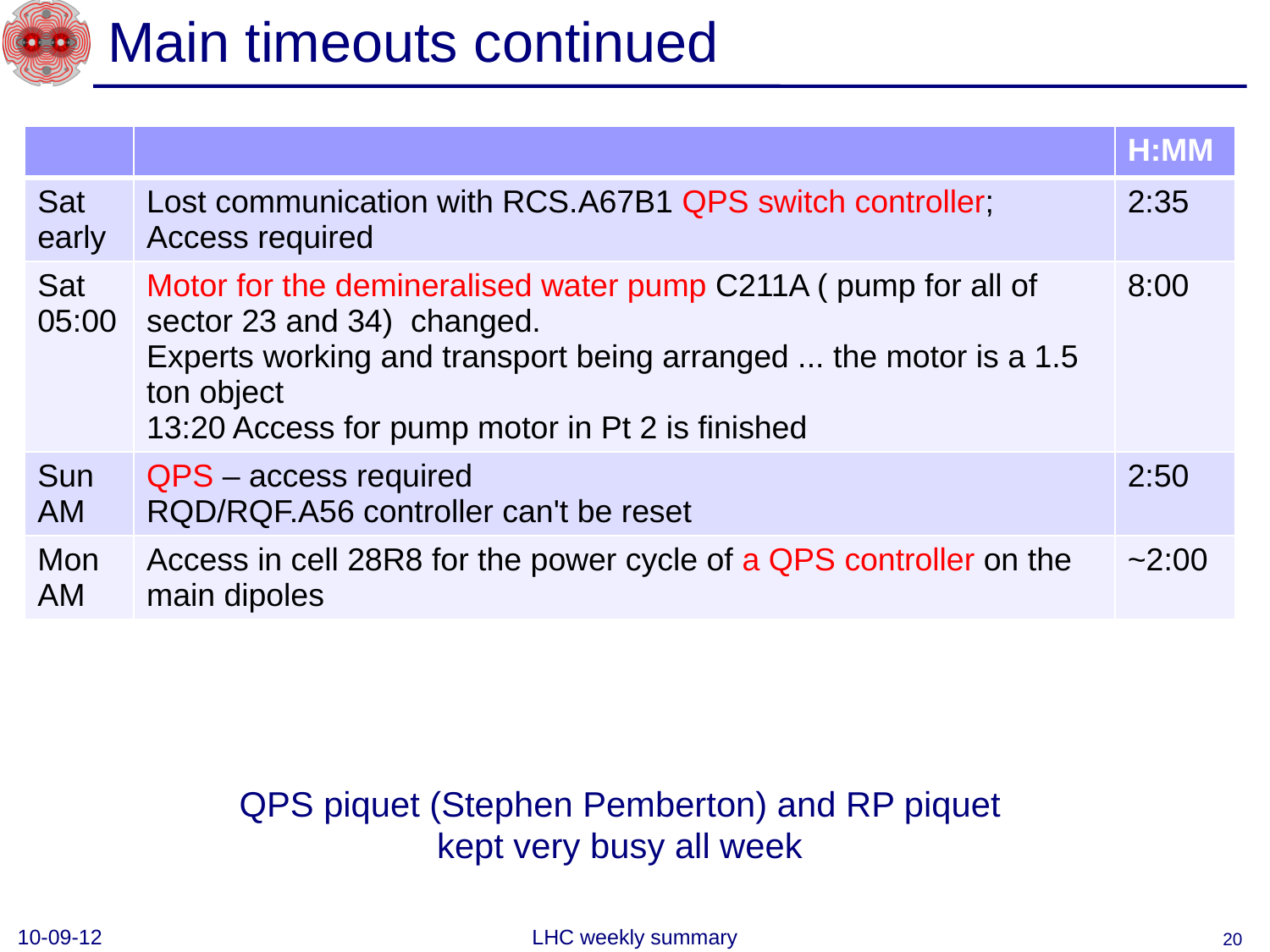

# Main timeouts continued
|  |  | H:MM |
| --- | --- | --- |
| Sat early | Lost communication with RCS.A67B1 QPS switch controller; Access required | 2:35 |
| Sat 05:00 | Motor for the demineralised water pump C211A ( pump for all of sector 23 and 34) changed. Experts working and transport being arranged ... the motor is a 1.5 ton object 13:20 Access for pump motor in Pt 2 is finished | 8:00 |
| Sun AM | QPS – access required RQD/RQF.A56 controller can't be reset | 2:50 |
| Mon AM | Access in cell 28R8 for the power cycle of a QPS controller on the main dipoles | ~2:00 |
QPS piquet (Stephen Pemberton) and RP piquet kept very busy all week
10-09-12
LHC weekly summary
20